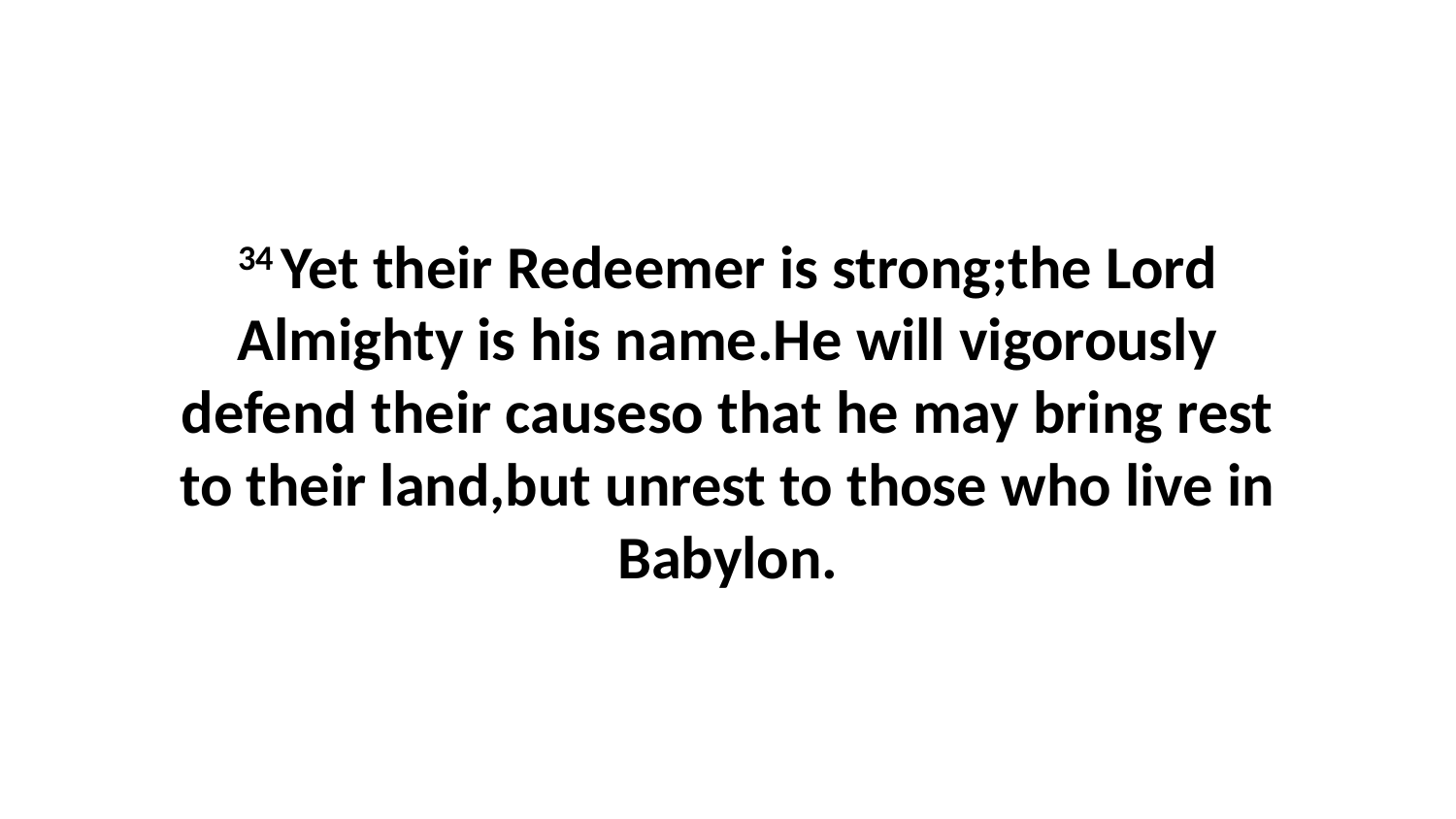

34 Yet their Redeemer is strong;the Lord Almighty is his name.He will vigorously defend their causeso that he may bring rest to their land,but unrest to those who live in Babylon.